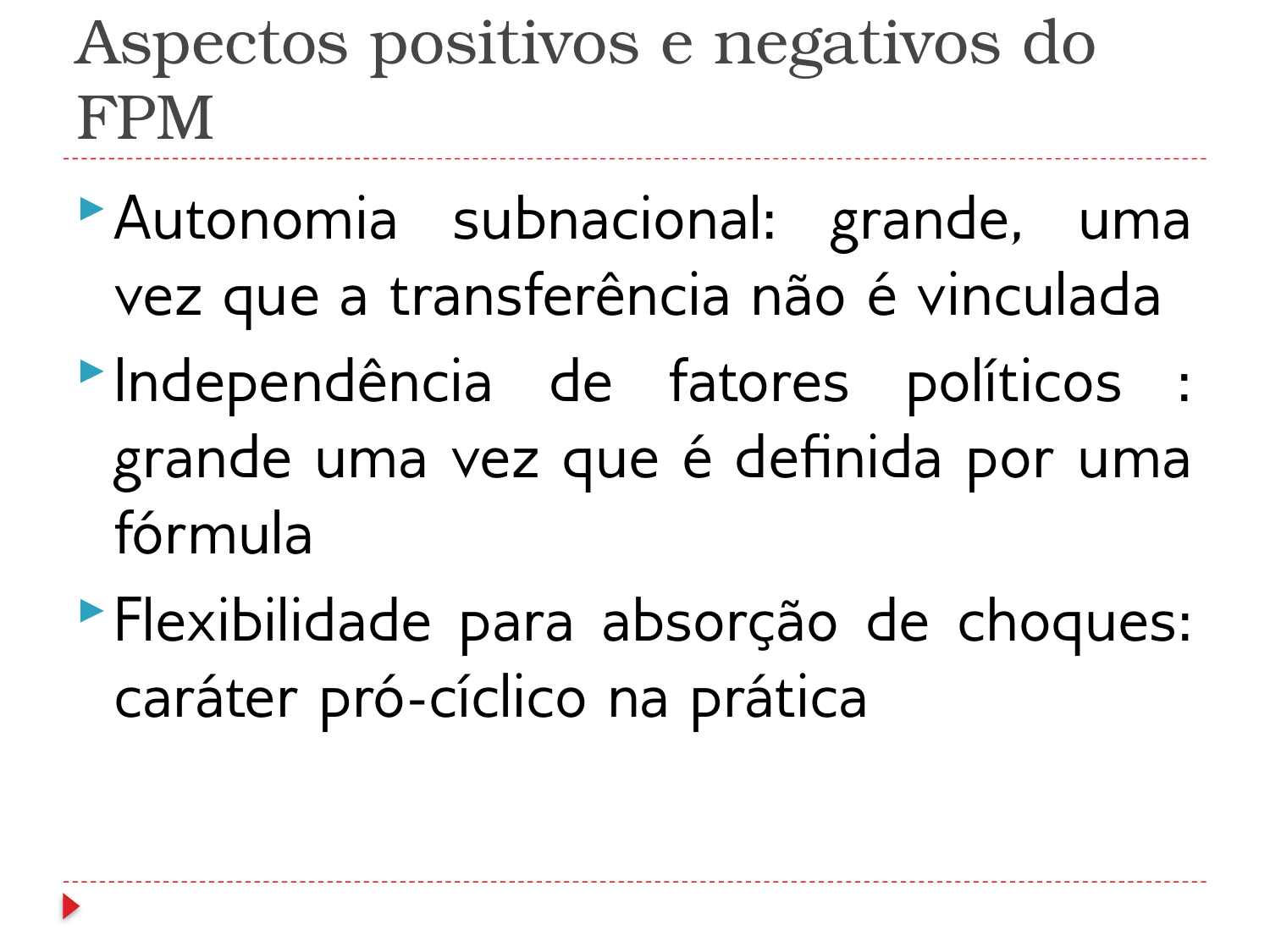

# Aspectos positivos e negativos do FPM
Autonomia subnacional: grande, uma vez que a transferência não é vinculada
Independência de fatores políticos : grande uma vez que é definida por uma fórmula
Flexibilidade para absorção de choques: caráter pró-cíclico na prática